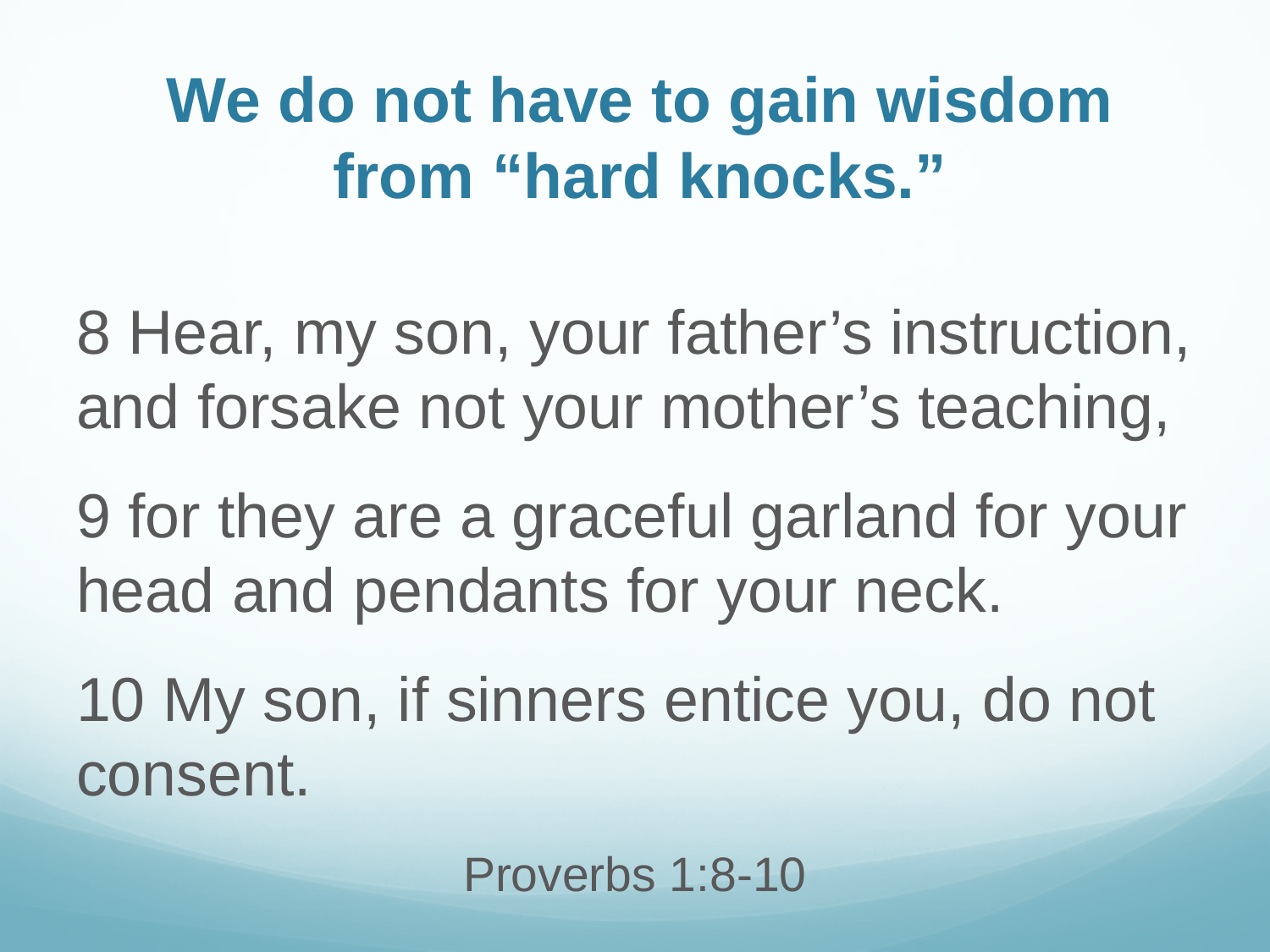

We do not have to gain wisdom from “hard knocks.”
8 Hear, my son, your father’s instruction, and forsake not your mother’s teaching,
9 for they are a graceful garland for your head and pendants for your neck.
10 My son, if sinners entice you, do not consent.
Proverbs 1:8-10